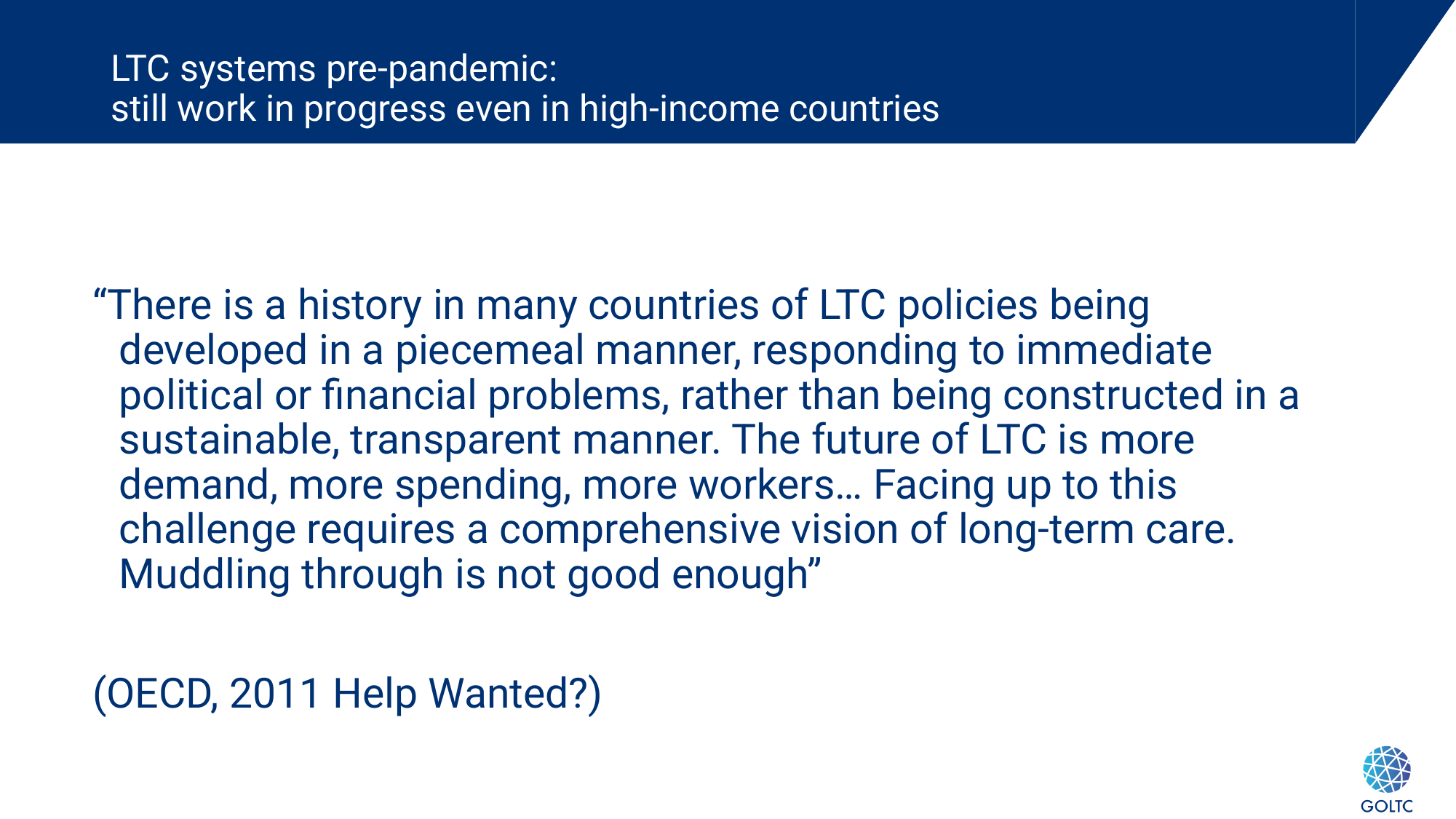

# LTC systems pre-pandemic: still work in progress even in high-income countries
“There is a history in many countries of LTC policies being developed in a piecemeal manner, responding to immediate political or financial problems, rather than being constructed in a sustainable, transparent manner. The future of LTC is more demand, more spending, more workers… Facing up to this challenge requires a comprehensive vision of long-term care. Muddling through is not good enough”

(OECD, 2011 Help Wanted?)